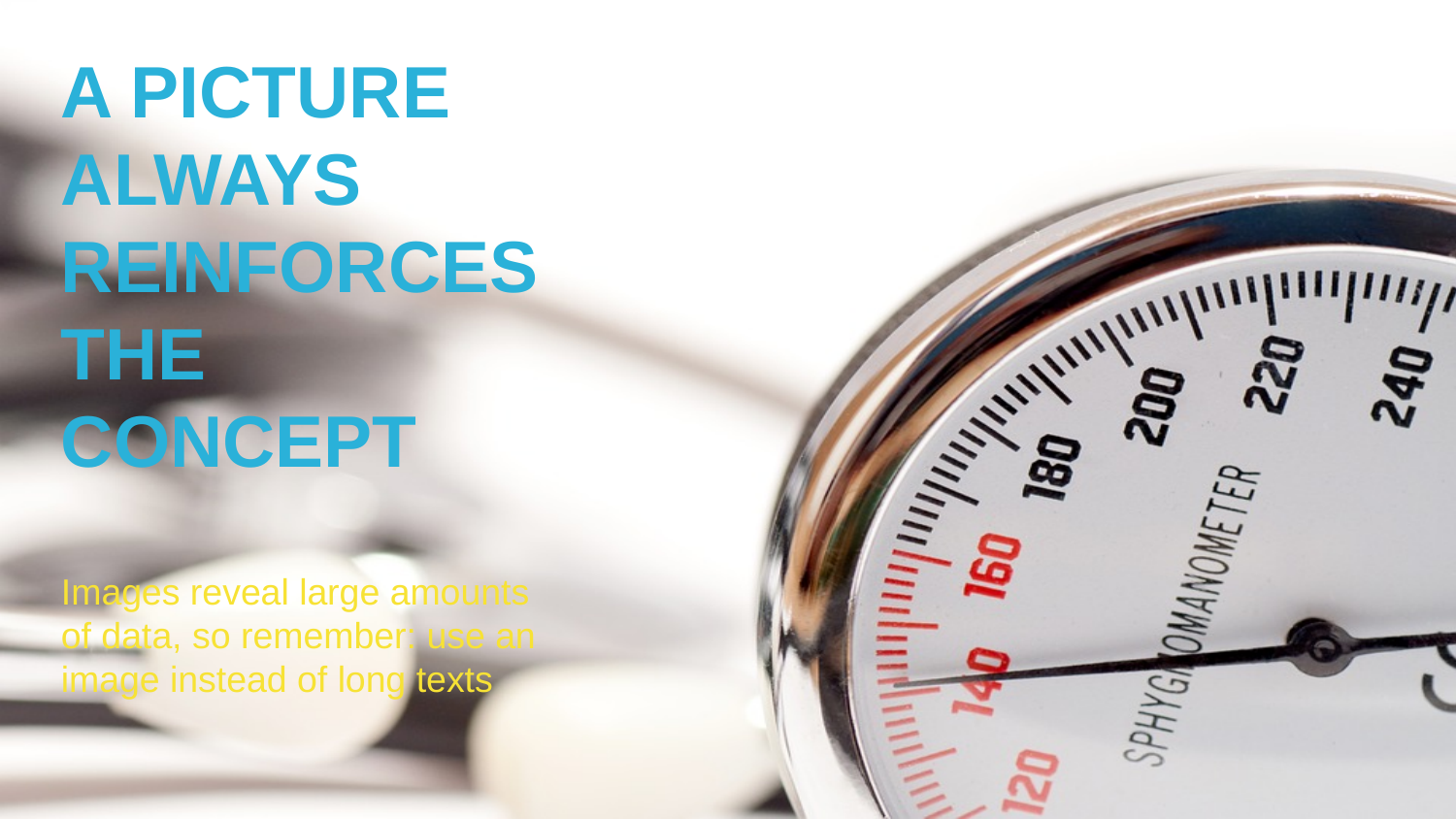

# A PICTURE ALWAYS
REINFORCES THE
CONCEPT

Images reveal large amounts
of data, so remember: use an
image instead of long texts